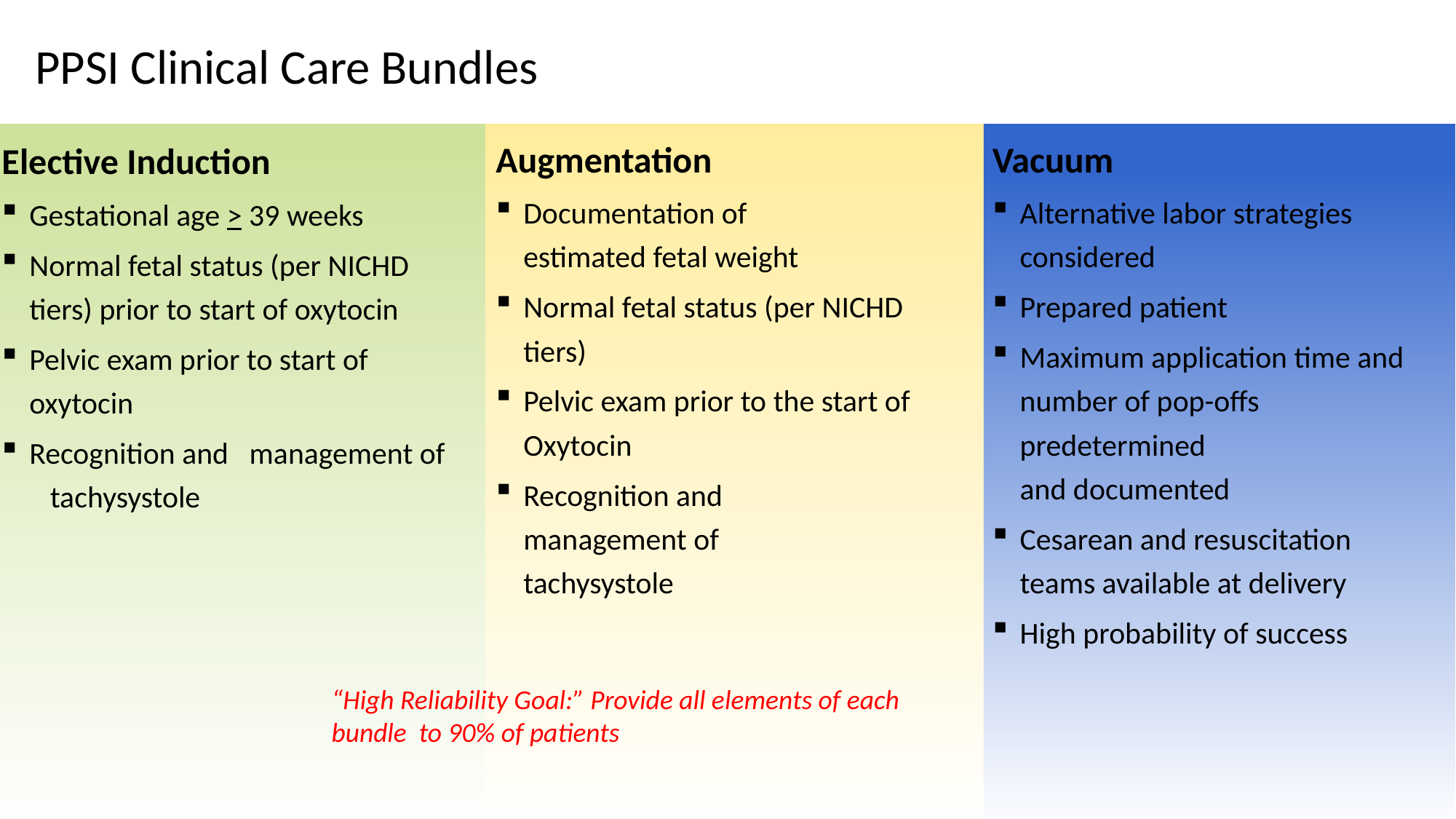

PPSI Clinical Care Bundles

Augmentation
Documentation of
estimated fetal weight
Normal fetal status (per NICHD tiers)
Pelvic exam prior to the start of Oxytocin
Recognition and
management of
tachysystole

Vacuum
Alternative labor strategies considered
Prepared patient
Maximum application time and number of pop-offs predetermined
and documented
Cesarean and resuscitation teams available at delivery
High probability of success

Elective Induction
Gestational age > 39 weeks
Normal fetal status (per NICHD tiers) prior to start of oxytocin
Pelvic exam prior to start of oxytocin
Recognition and   management of      tachysystole

“High Reliability Goal:” Provide all elements of each bundle  to 90% of patients